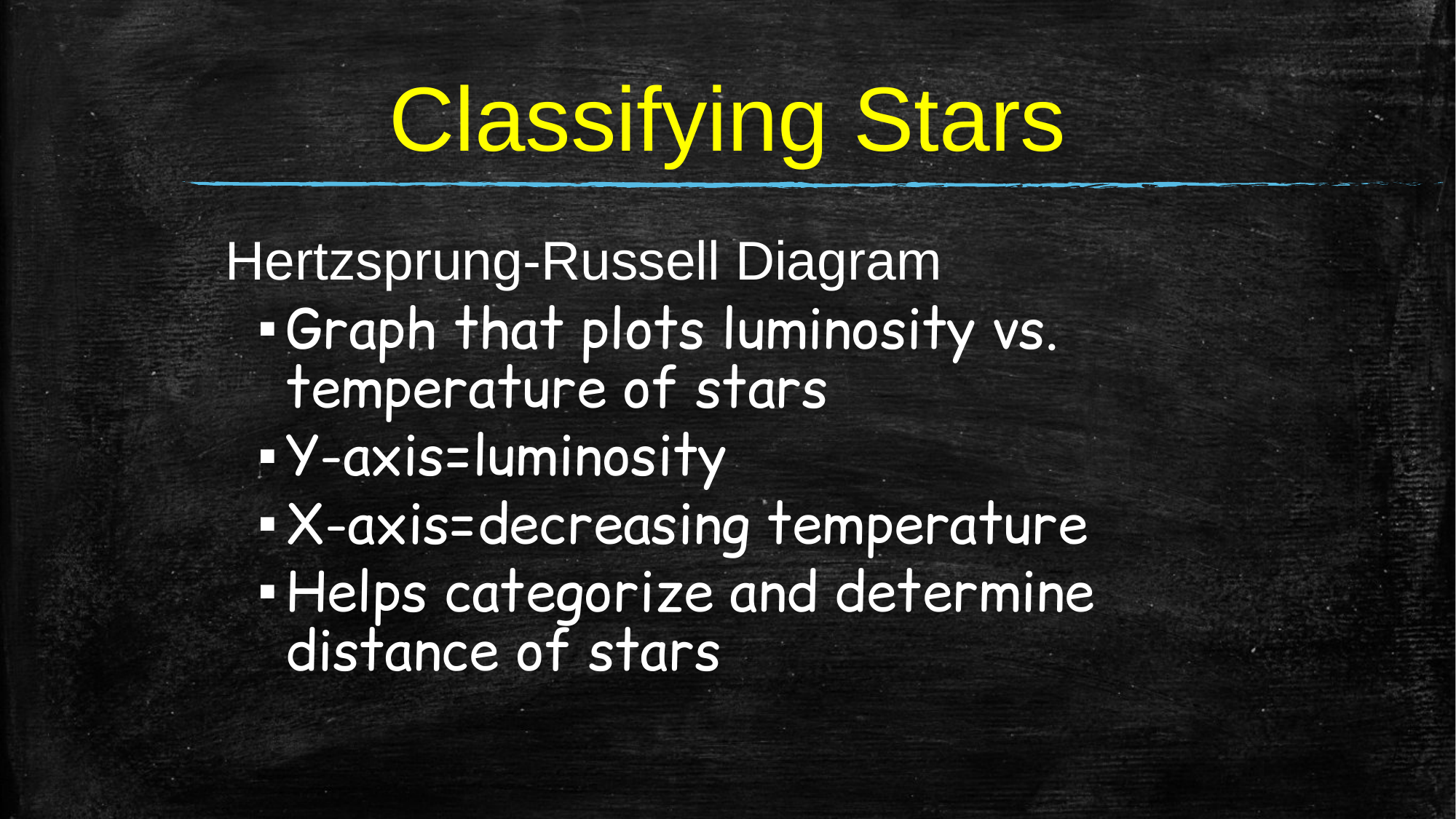

# Classifying Stars
Hertzsprung-Russell Diagram
Graph that plots luminosity vs. temperature of stars
Y-axis=luminosity
X-axis=decreasing temperature
Helps categorize and determine distance of stars